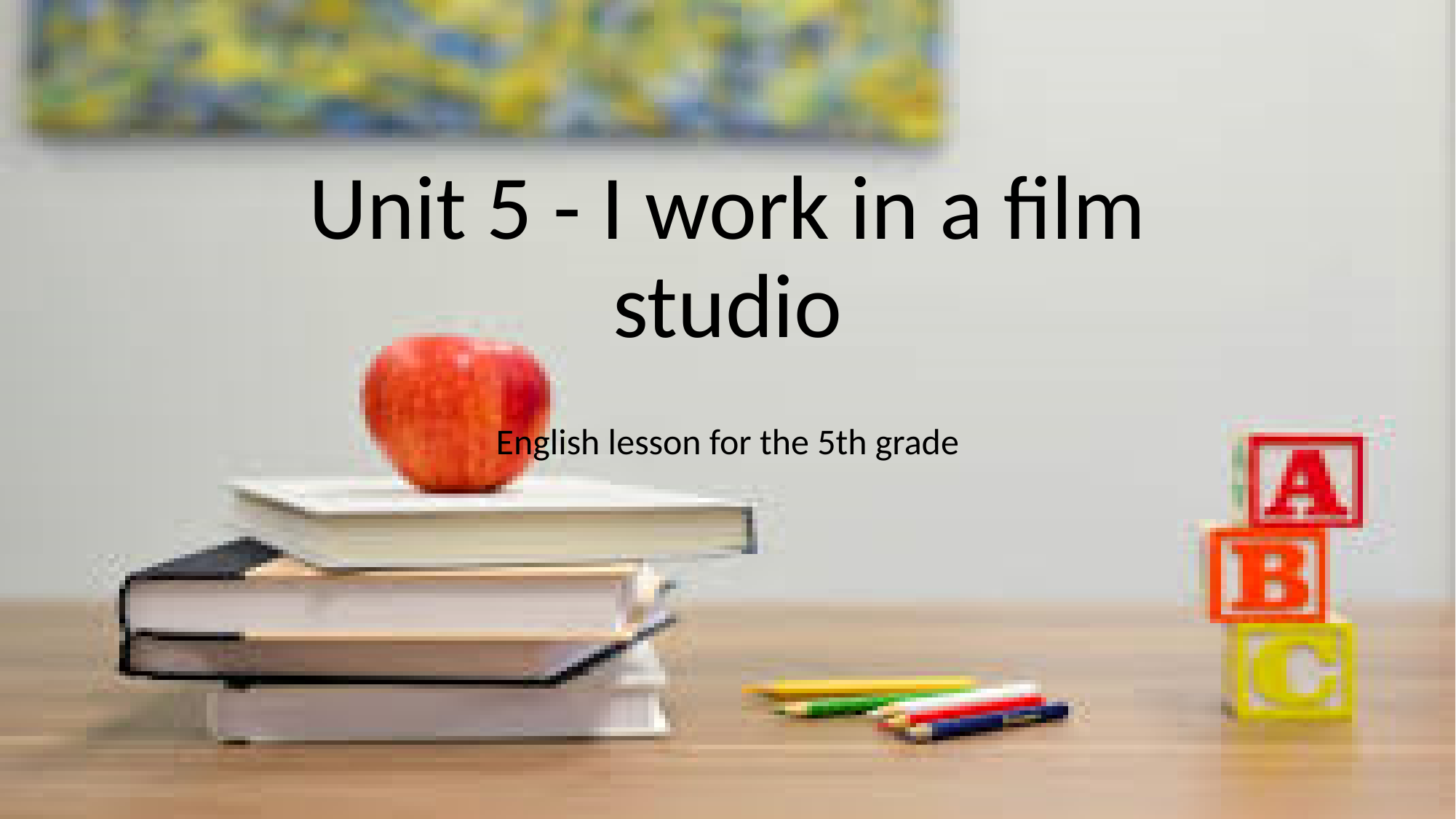

# Unit 5 - I work in a film studio

English lesson for the 5th grade